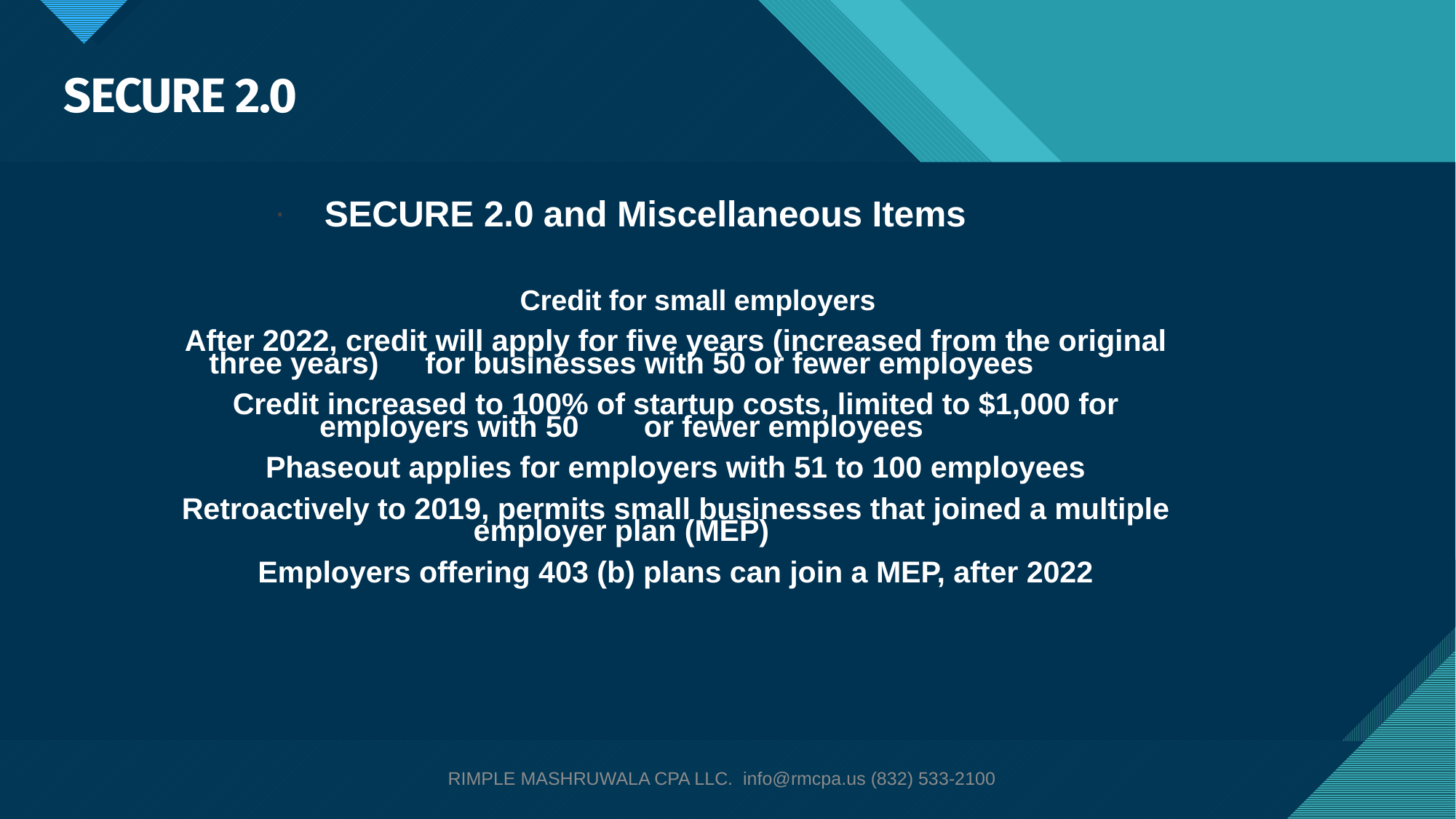

# SECURE 2.0

SECURE 2.0 and Miscellaneous Items

	   Credit for small employers
		After 2022, credit will apply for five years (increased from the original three years) 				for businesses with 50 or fewer employees
		Credit increased to 100% of startup costs, limited to $1,000 for employers with 50 				or fewer employees
		Phaseout applies for employers with 51 to 100 employees
		Retroactively to 2019, permits small businesses that joined a multiple employer plan (MEP)
		Employers offering 403 (b) plans can join a MEP, after 2022
RIMPLE MASHRUWALA CPA LLC.  info@rmcpa.us (832) 533-2100